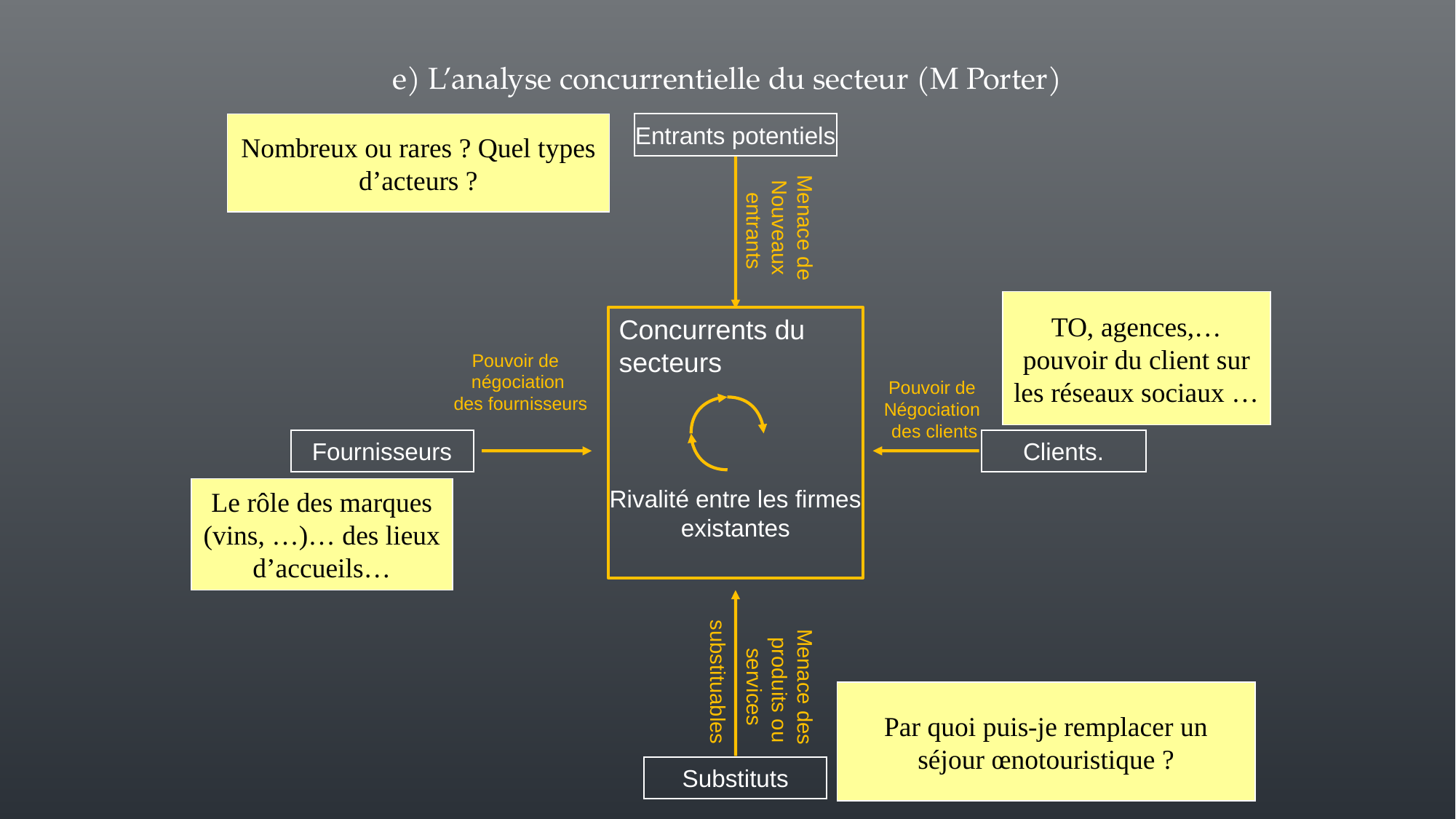

e) L’analyse concurrentielle du secteur (M Porter)
Nombreux ou rares ? Quel types d’acteurs ?
Entrants potentiels

Menace de
Nouveaux
 entrants
TO, agences,…pouvoir du client sur les réseaux sociaux …
Concurrents du secteurs

Pouvoir de
négociation
 des fournisseurs
Fournisseurs

Pouvoir de
Négociation
 des clients
Clients.

Le rôle des marques (vins, …)… des lieux d’accueils…
Rivalité entre les firmes
existantes

Menace des
 produits ou
services
substituables
Substituts
Par quoi puis-je remplacer un séjour œnotouristique ?